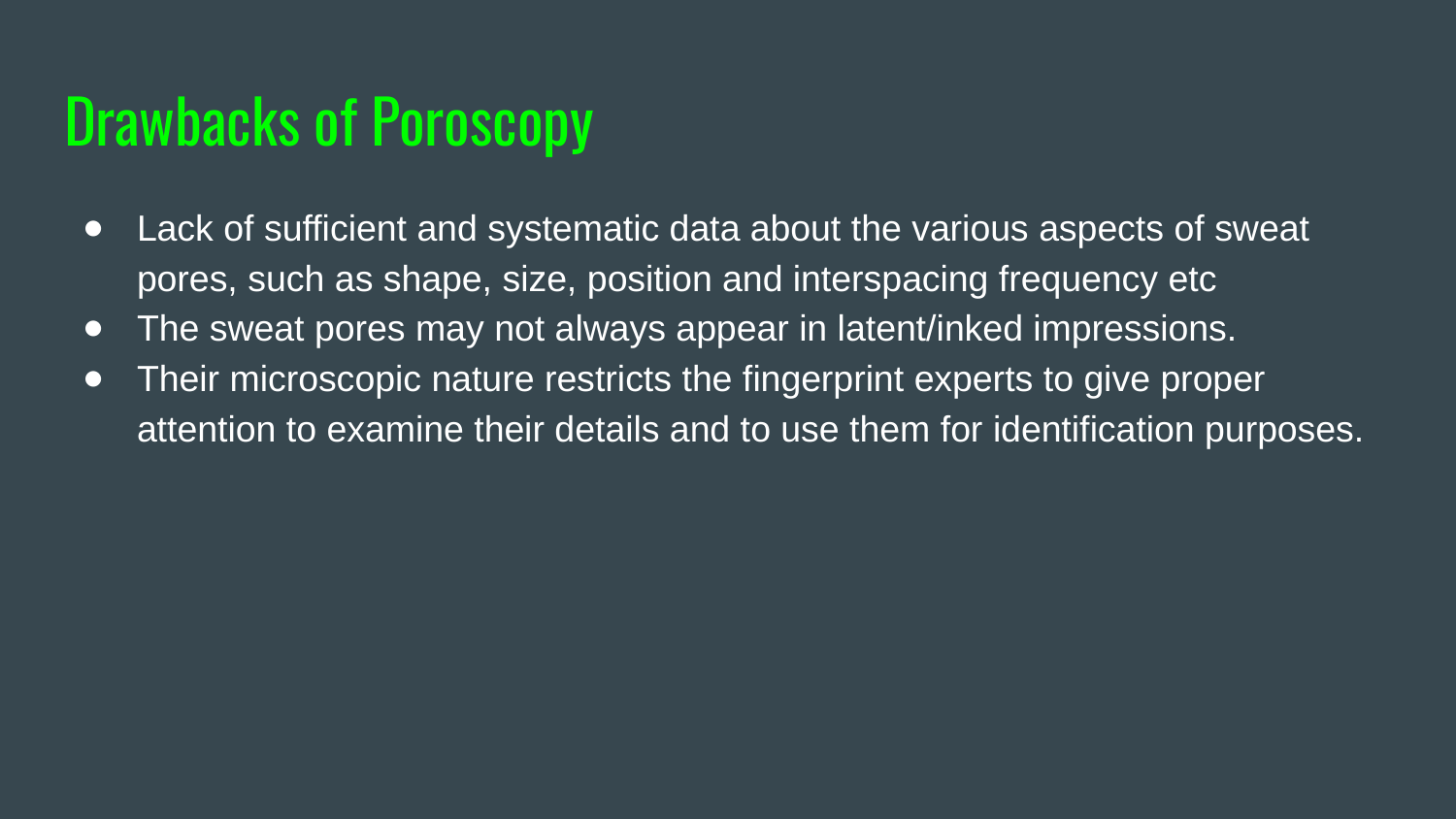

# Drawbacks of Poroscopy
Lack of sufficient and systematic data about the various aspects of sweat pores, such as shape, size, position and interspacing frequency etc
The sweat pores may not always appear in latent/inked impressions.
Their microscopic nature restricts the fingerprint experts to give proper attention to examine their details and to use them for identification purposes.